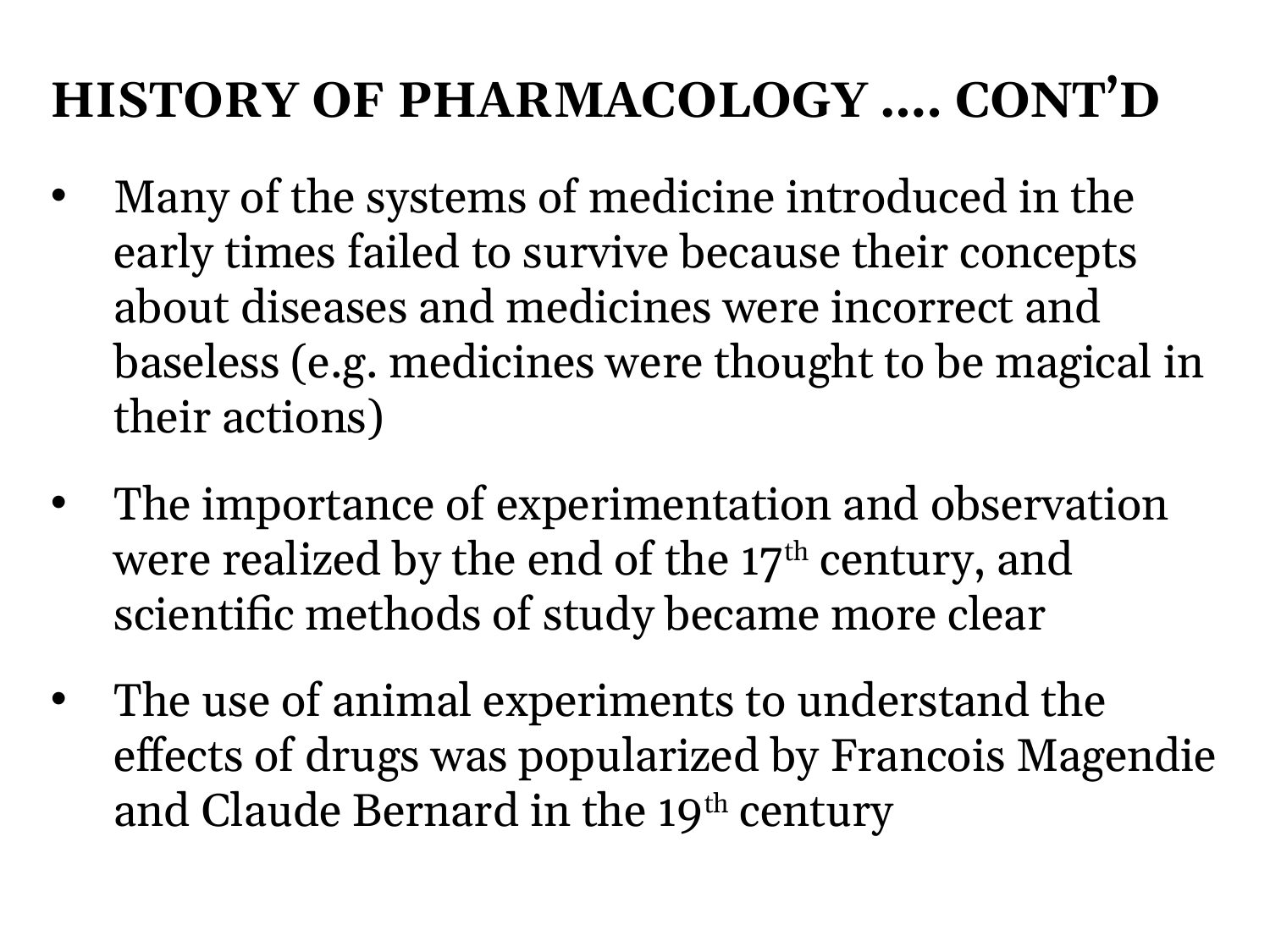

HISTORY OF PHARMACOLOGY …. CONT’D
Many of the systems of medicine introduced in the early times failed to survive because their concepts about diseases and medicines were incorrect and baseless (e.g. medicines were thought to be magical in their actions)
The importance of experimentation and observation were realized by the end of the 17th century, and scientific methods of study became more clear
The use of animal experiments to understand the effects of drugs was popularized by Francois Magendie and Claude Bernard in the 19th century